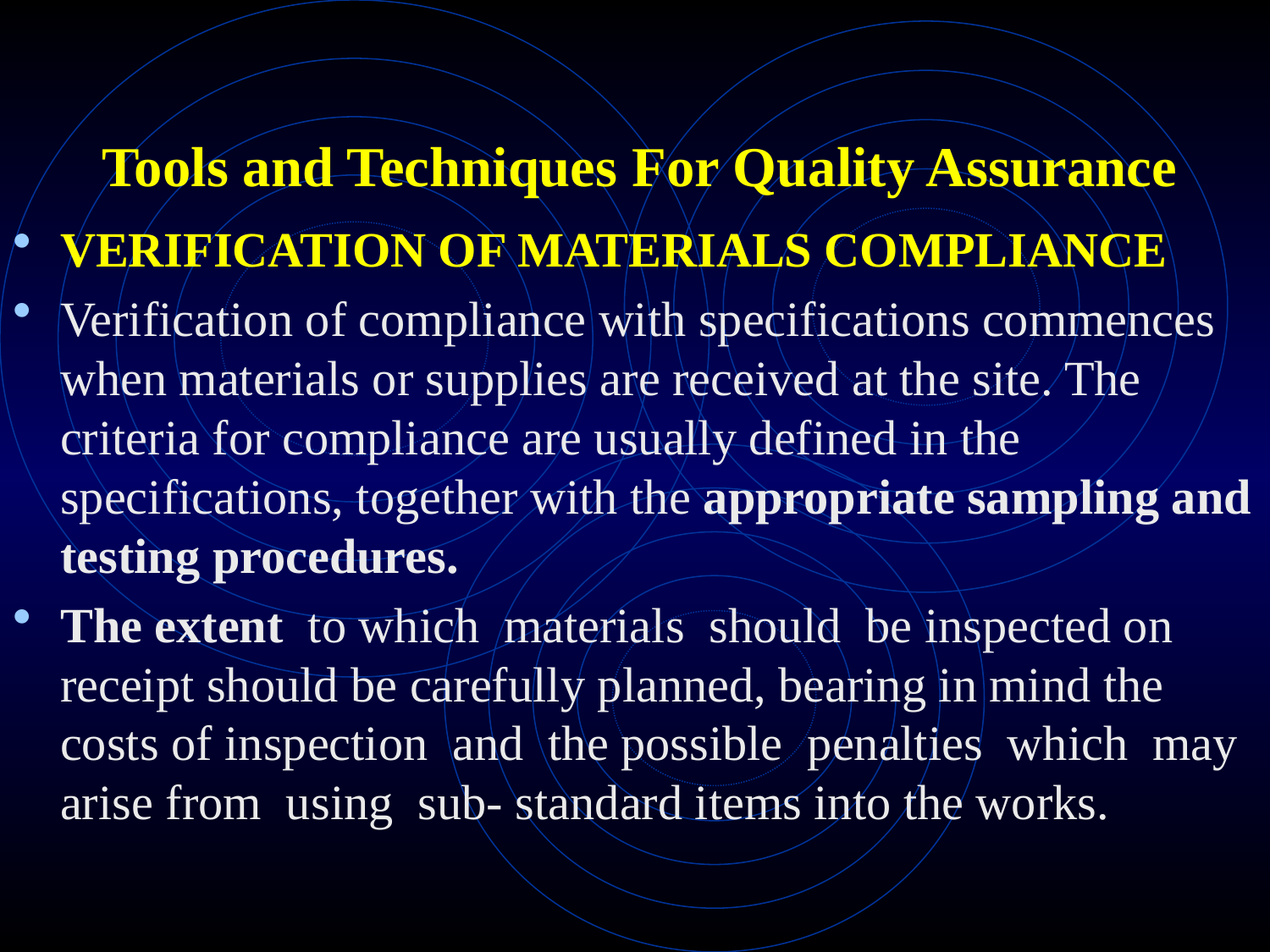

# Tools and Techniques For Quality Assurance
VERIFICATION OF MATERIALS COMPLIANCE
Verification of compliance with specifications commences when materials or supplies are received at the site. The criteria for compliance are usually defined in the specifications, together with the appropriate sampling and testing procedures.
The extent  to which  materials  should  be inspected on receipt should be carefully planned, bearing in mind the costs of inspection  and  the possible  penalties  which  may arise from  using  sub- standard items into the works.